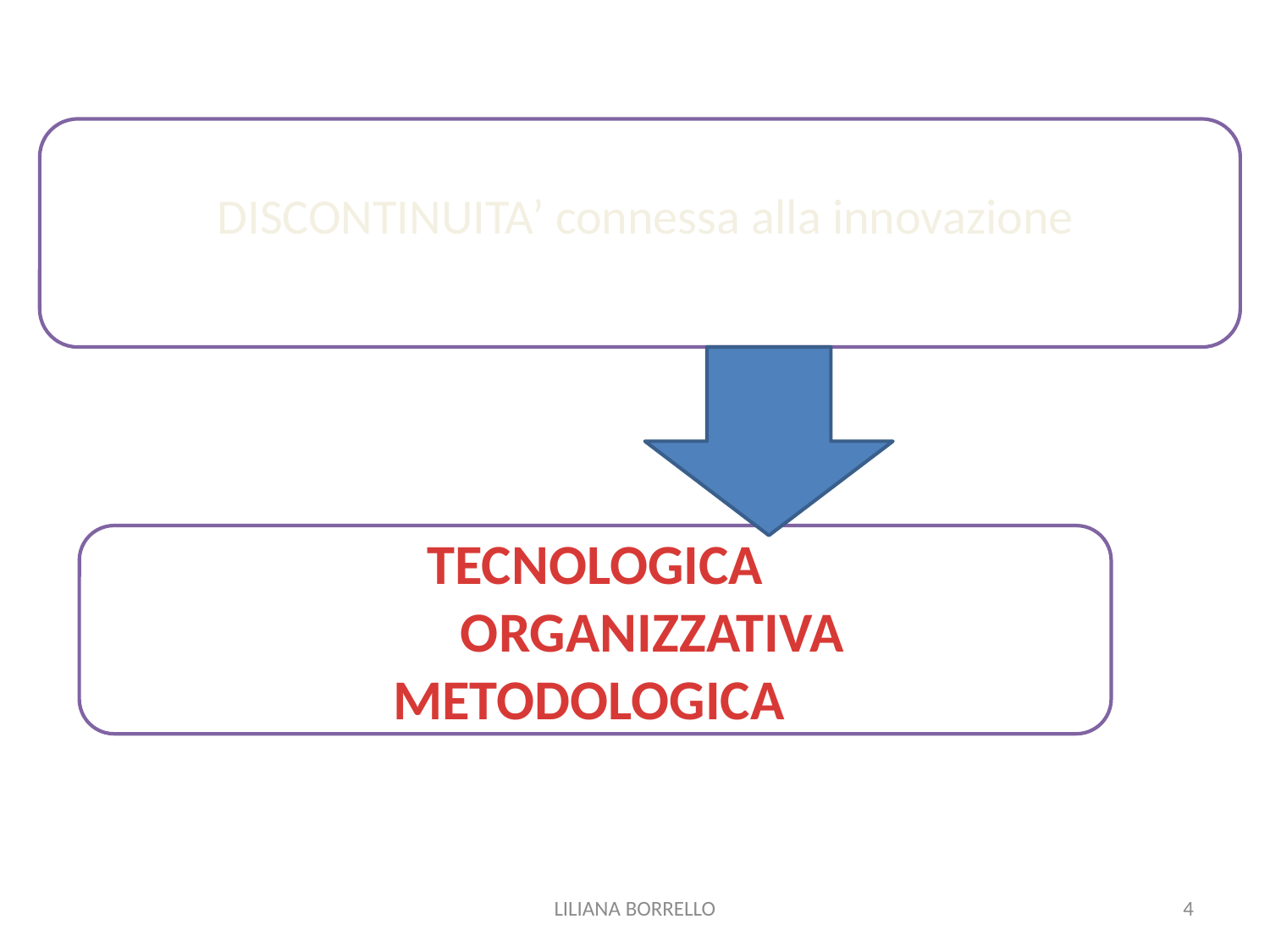

DISCONTINUITA’ connessa alla innovazione

TECNOLOGICA
	ORGANIZZATIVA
METODOLOGICA
LILIANA BORRELLO
4